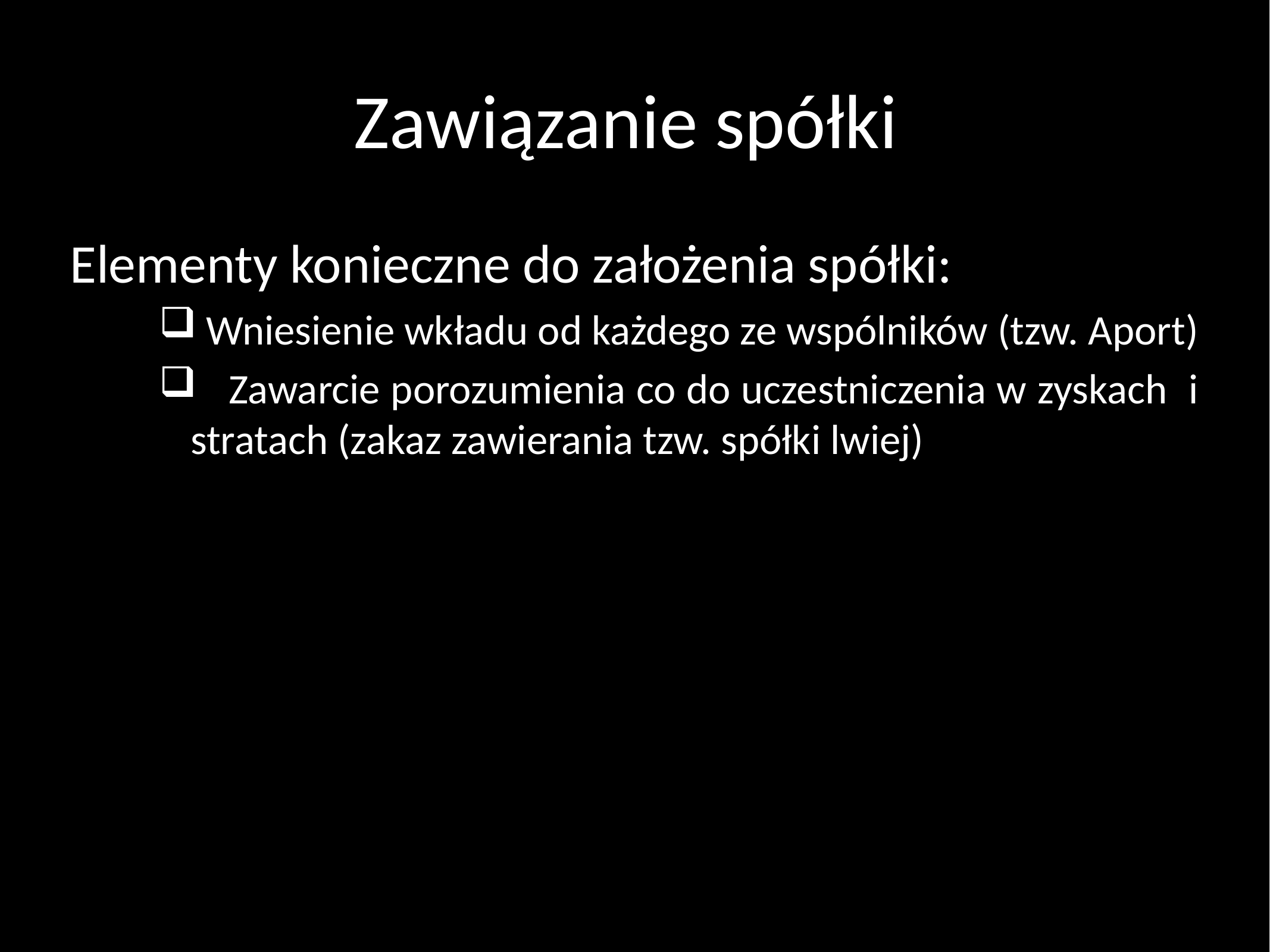

# Zawiązanie spółki
Elementy konieczne do założenia spółki:
 Wniesienie wkładu od każdego ze wspólników (tzw. Aport)
   Zawarcie porozumienia co do uczestniczenia w zyskach  i stratach (zakaz zawierania tzw. spółki lwiej)